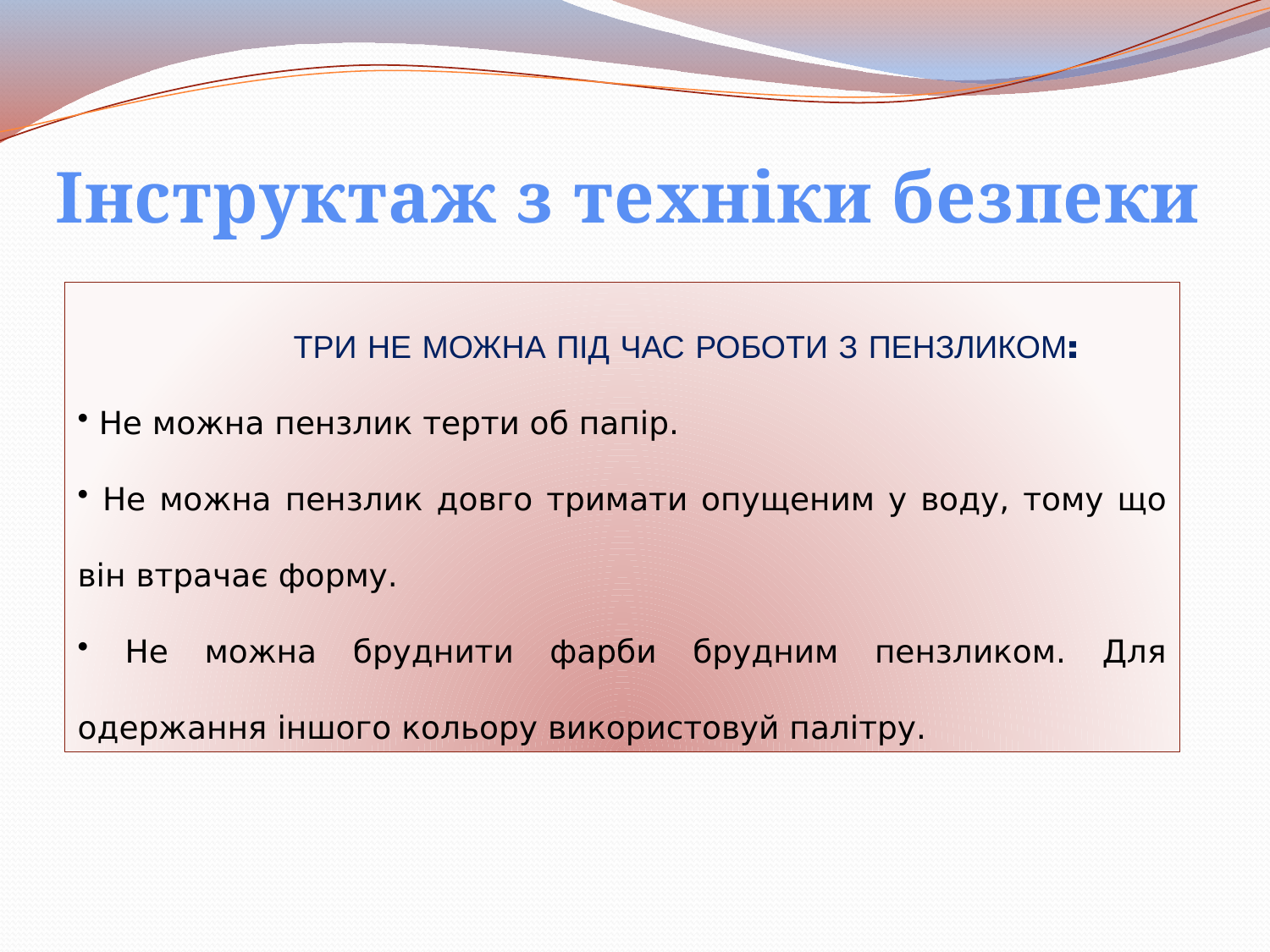

Інструктаж з техніки безпеки
	ТРИ НЕ МОЖНА ПІД ЧАС РОБОТИ З ПЕНЗЛИКОМ:
 Не можна пензлик терти об папір.
 Не можна пензлик довго тримати опущеним у воду, тому що він втрачає форму.
 Не можна бруднити фарби брудним пензликом. Для одержання іншого кольору використовуй палітру.